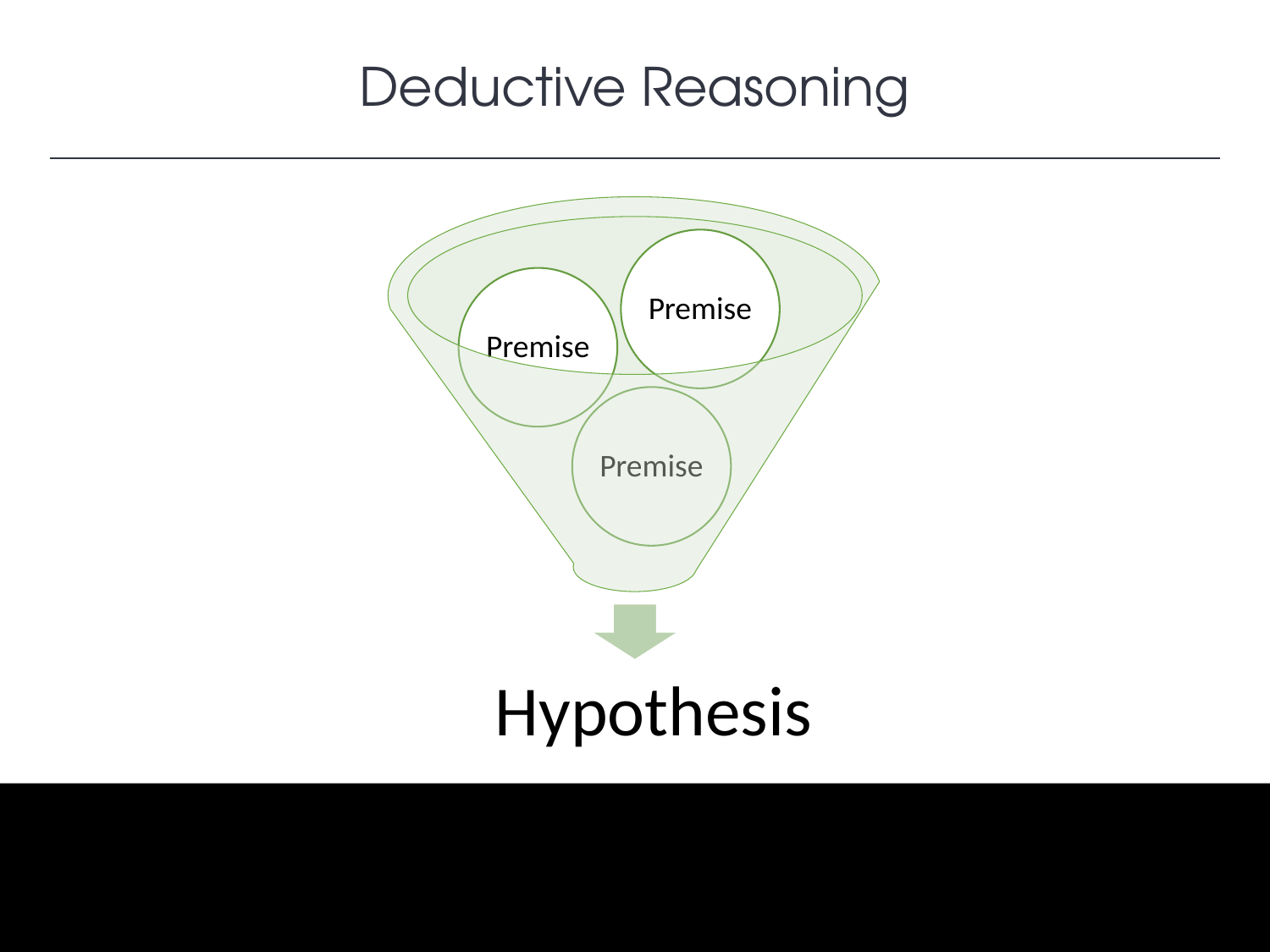

Deductive Reasoning
HAWKES LEARNING

Premise
Premise
Premise
Hypothesis